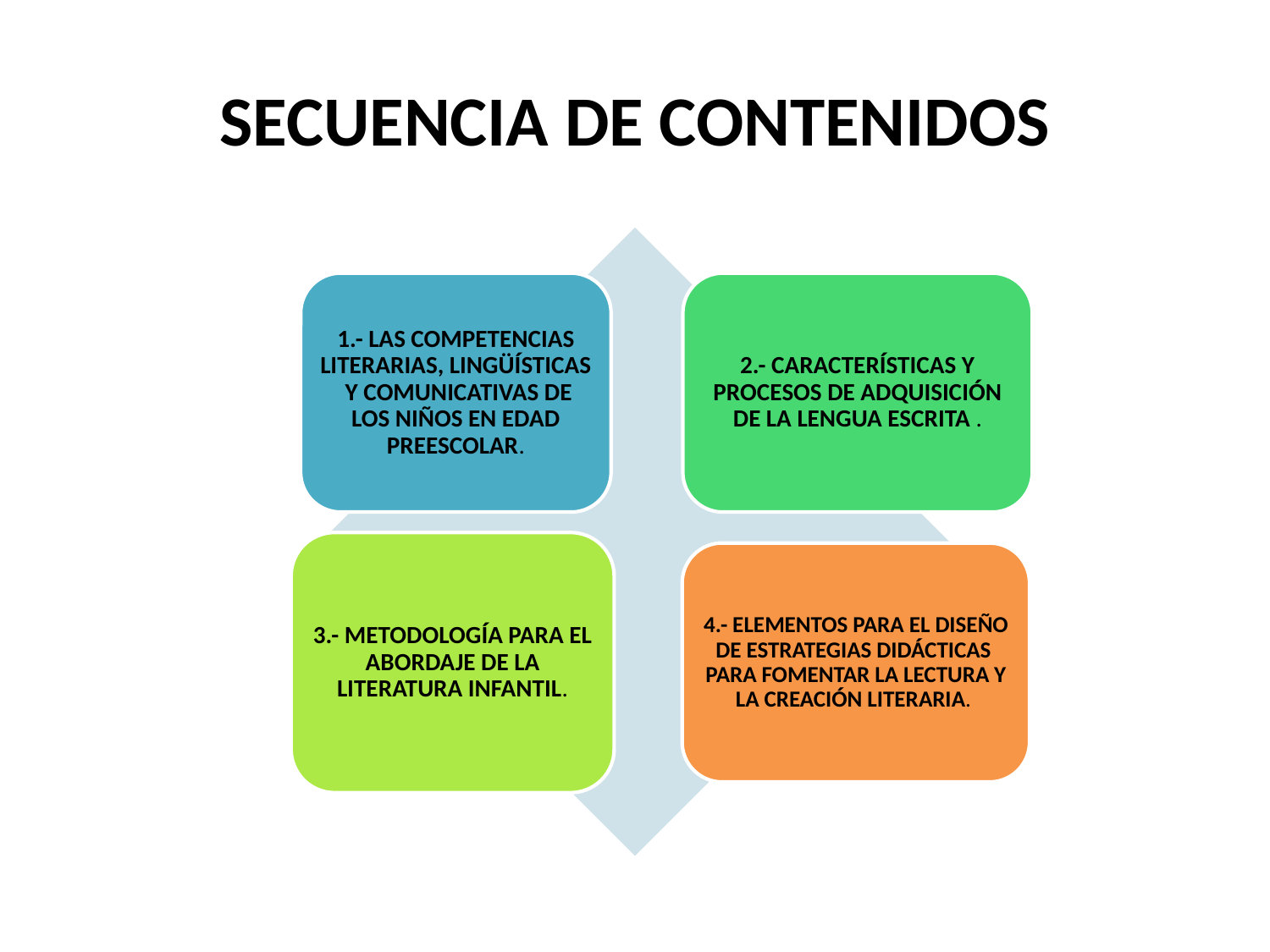

# SECUENCIA DE CONTENIDOS
1.- LAS COMPETENCIAS LITERARIAS, LINGÜÍSTICAS  Y COMUNICATIVAS DE LOS NIÑOS EN EDAD PREESCOLAR.
2.- CARACTERÍSTICAS Y PROCESOS DE ADQUISICIÓN DE LA LENGUA ESCRITA .
3.- METODOLOGÍA PARA EL ABORDAJE DE LA LITERATURA INFANTIL.
4.- ELEMENTOS PARA EL DISEÑO DE ESTRATEGIAS DIDÁCTICAS  PARA FOMENTAR LA LECTURA Y LA CREACIÓN LITERARIA.